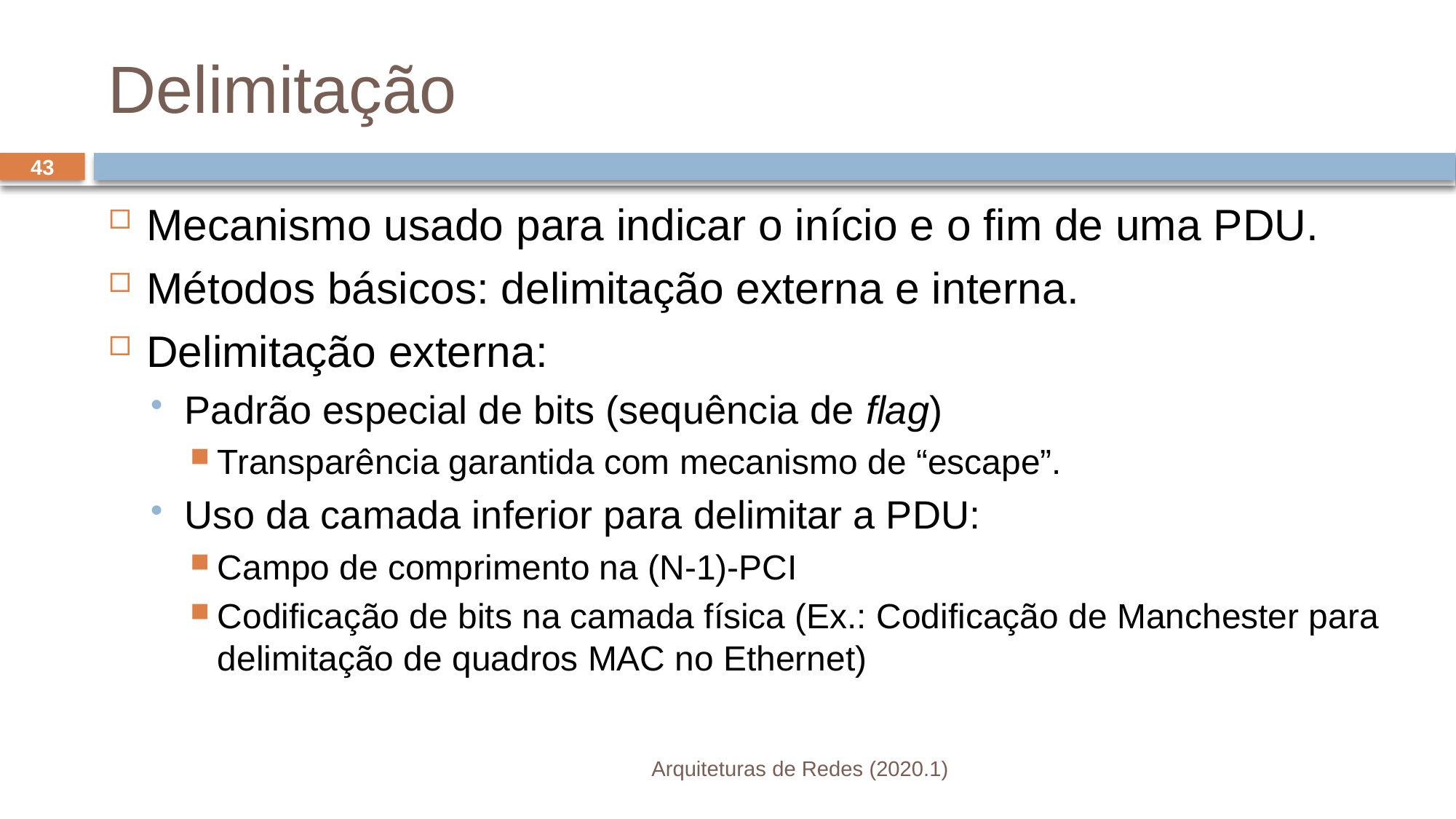

# Delimitação
43
Mecanismo usado para indicar o início e o fim de uma PDU.
Métodos básicos: delimitação externa e interna.
Delimitação externa:
Padrão especial de bits (sequência de flag)
Transparência garantida com mecanismo de “escape”.
Uso da camada inferior para delimitar a PDU:
Campo de comprimento na (N-1)-PCI
Codificação de bits na camada física (Ex.: Codificação de Manchester para delimitação de quadros MAC no Ethernet)
Arquiteturas de Redes (2020.1)